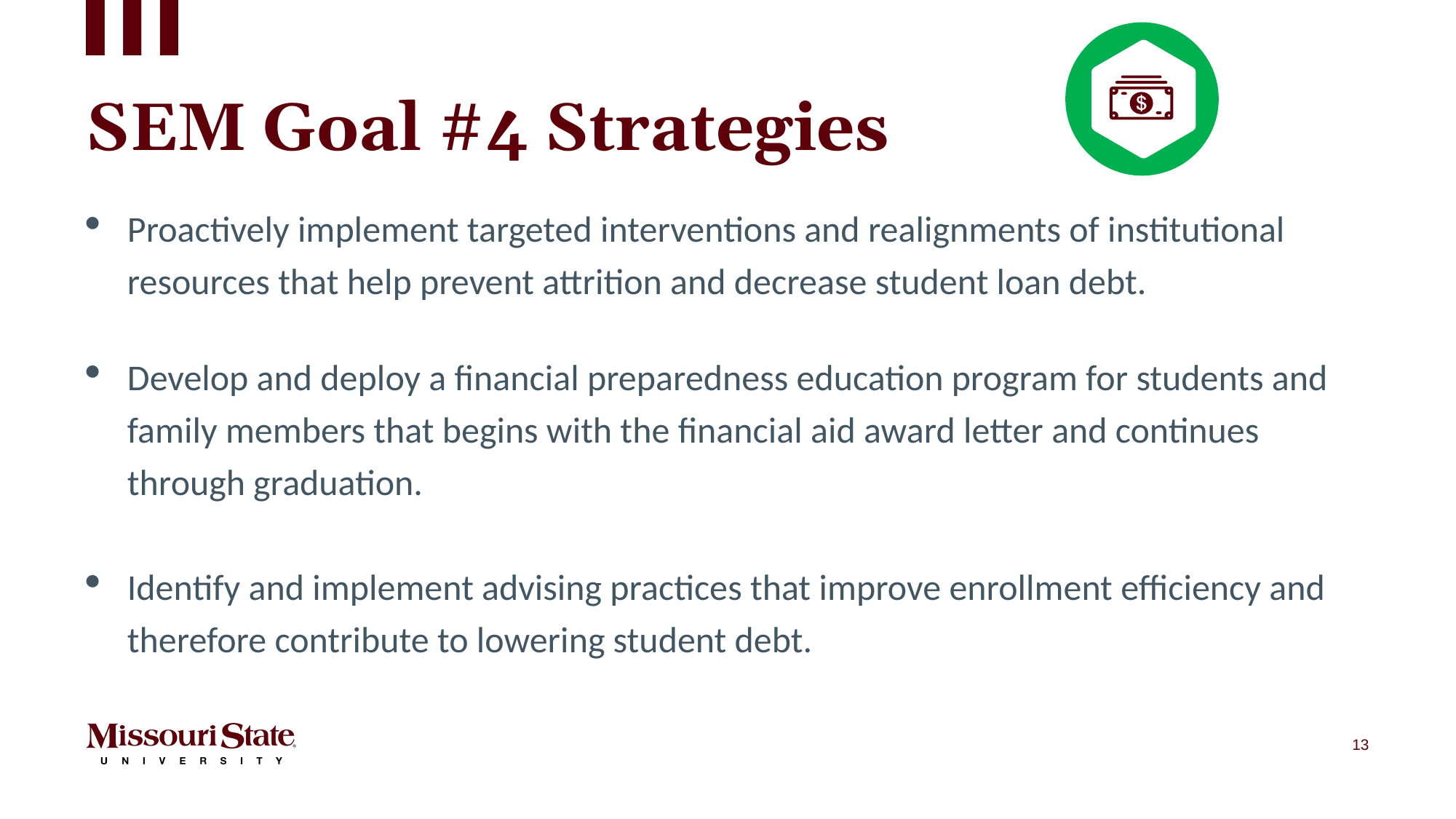

# SEM Goal #4 Strategies
Proactively implement targeted interventions and realignments of institutional resources that help prevent attrition and decrease student loan debt.
Develop and deploy a financial preparedness education program for students and family members that begins with the financial aid award letter and continues through graduation.
Identify and implement advising practices that improve enrollment efficiency and therefore contribute to lowering student debt.

13